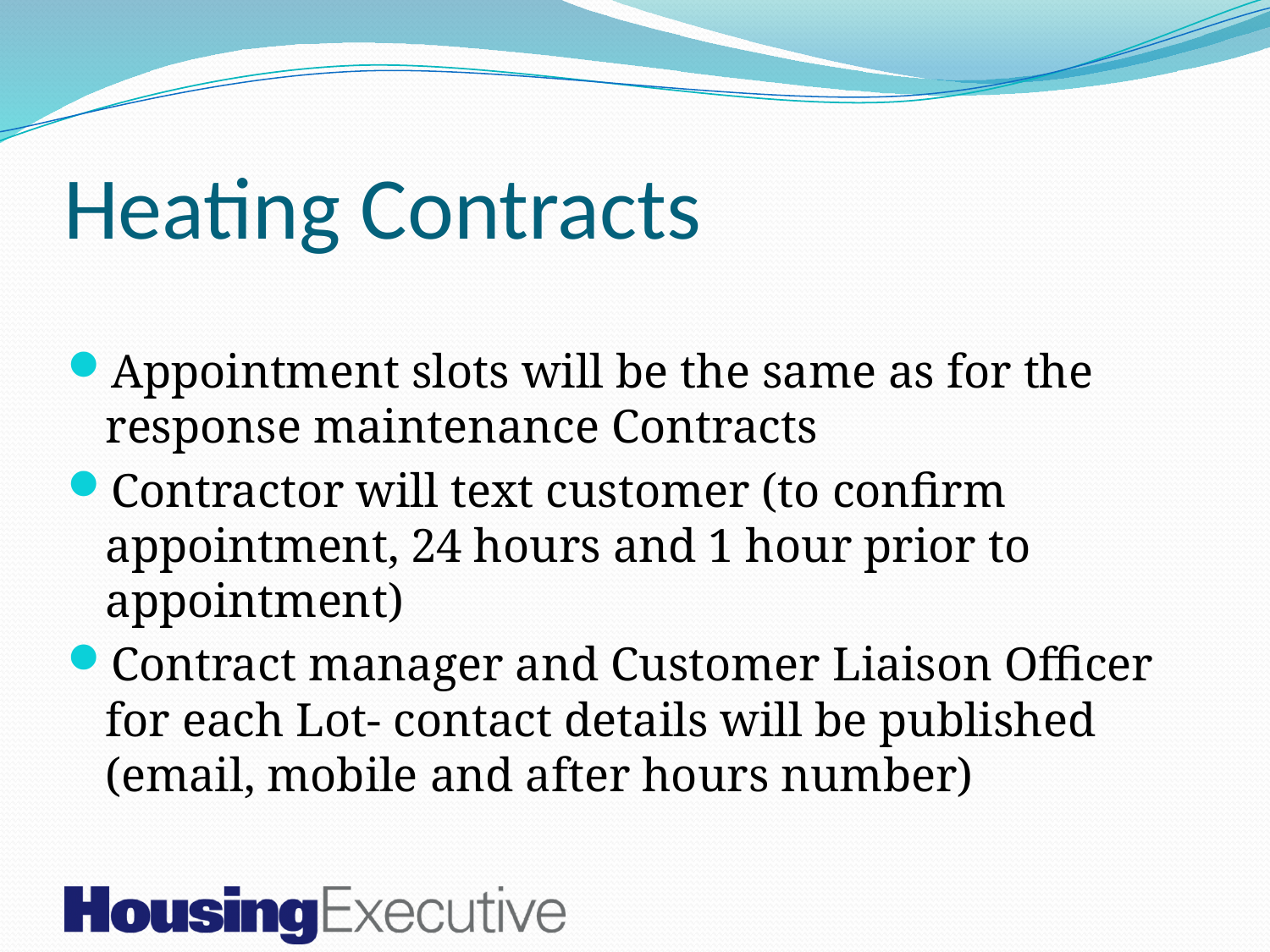

# Heating Contracts
Appointment slots will be the same as for the response maintenance Contracts
Contractor will text customer (to confirm appointment, 24 hours and 1 hour prior to appointment)
Contract manager and Customer Liaison Officer for each Lot- contact details will be published (email, mobile and after hours number)